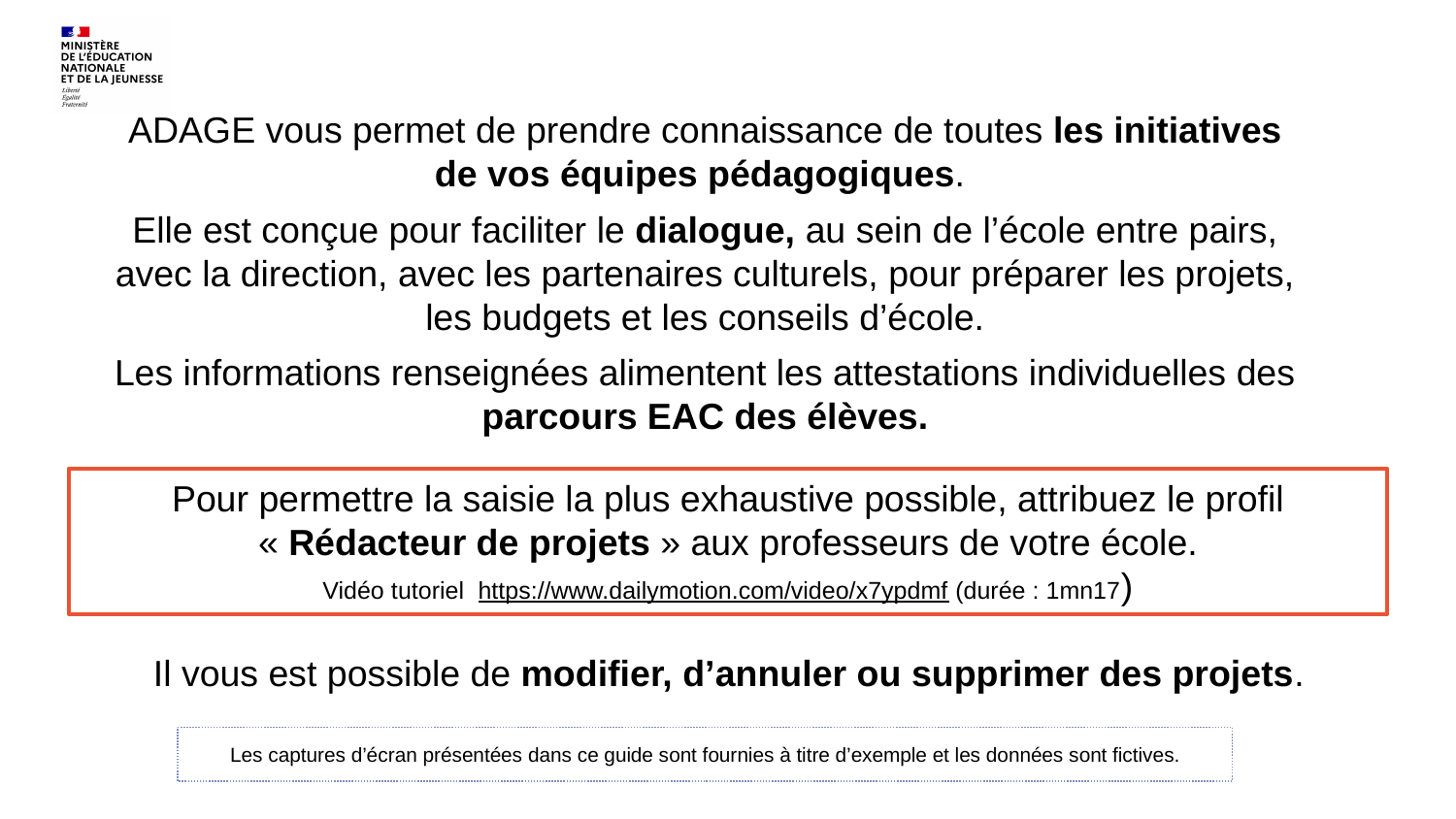

ADAGE vous permet de prendre connaissance de toutes les initiatives de vos équipes pédagogiques.
Elle est conçue pour faciliter le dialogue, au sein de l’école entre pairs, avec la direction, avec les partenaires culturels, pour préparer les projets, les budgets et les conseils d’école.
Les informations renseignées alimentent les attestations individuelles des parcours EAC des élèves.
Pour permettre la saisie la plus exhaustive possible, attribuez le profil « Rédacteur de projets » aux professeurs de votre école.
Vidéo tutoriel  https://www.dailymotion.com/video/x7ypdmf (durée : 1mn17)
Il vous est possible de modifier, d’annuler ou supprimer des projets.
Les captures d’écran présentées dans ce guide sont fournies à titre d’exemple et les données sont fictives.